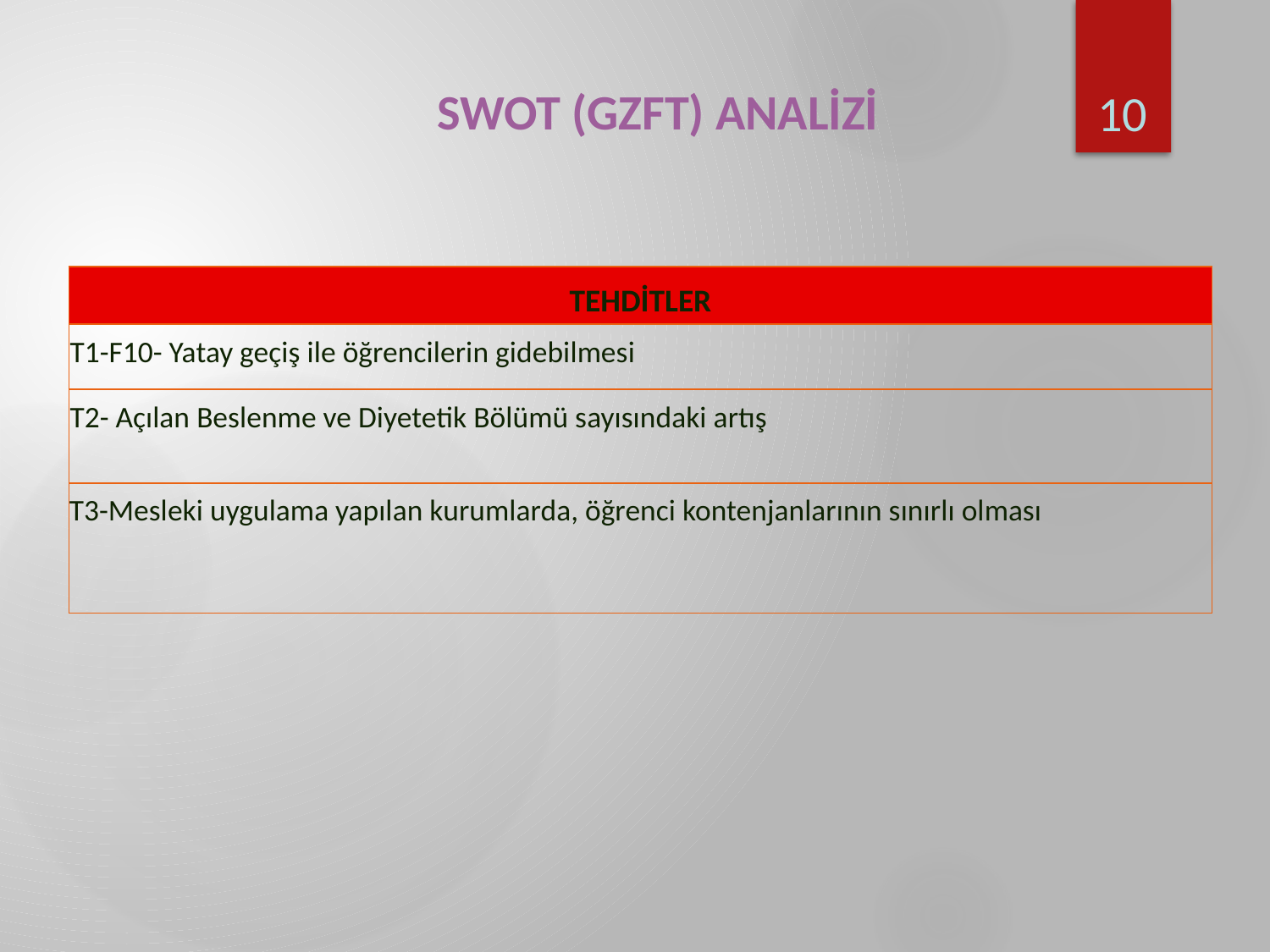

10
SWOT (GZFT) ANALİZİ
| TEHDİTLER |
| --- |
| T1-F10- Yatay geçiş ile öğrencilerin gidebilmesi |
| T2- Açılan Beslenme ve Diyetetik Bölümü sayısındaki artış |
| T3-Mesleki uygulama yapılan kurumlarda, öğrenci kontenjanlarının sınırlı olması |